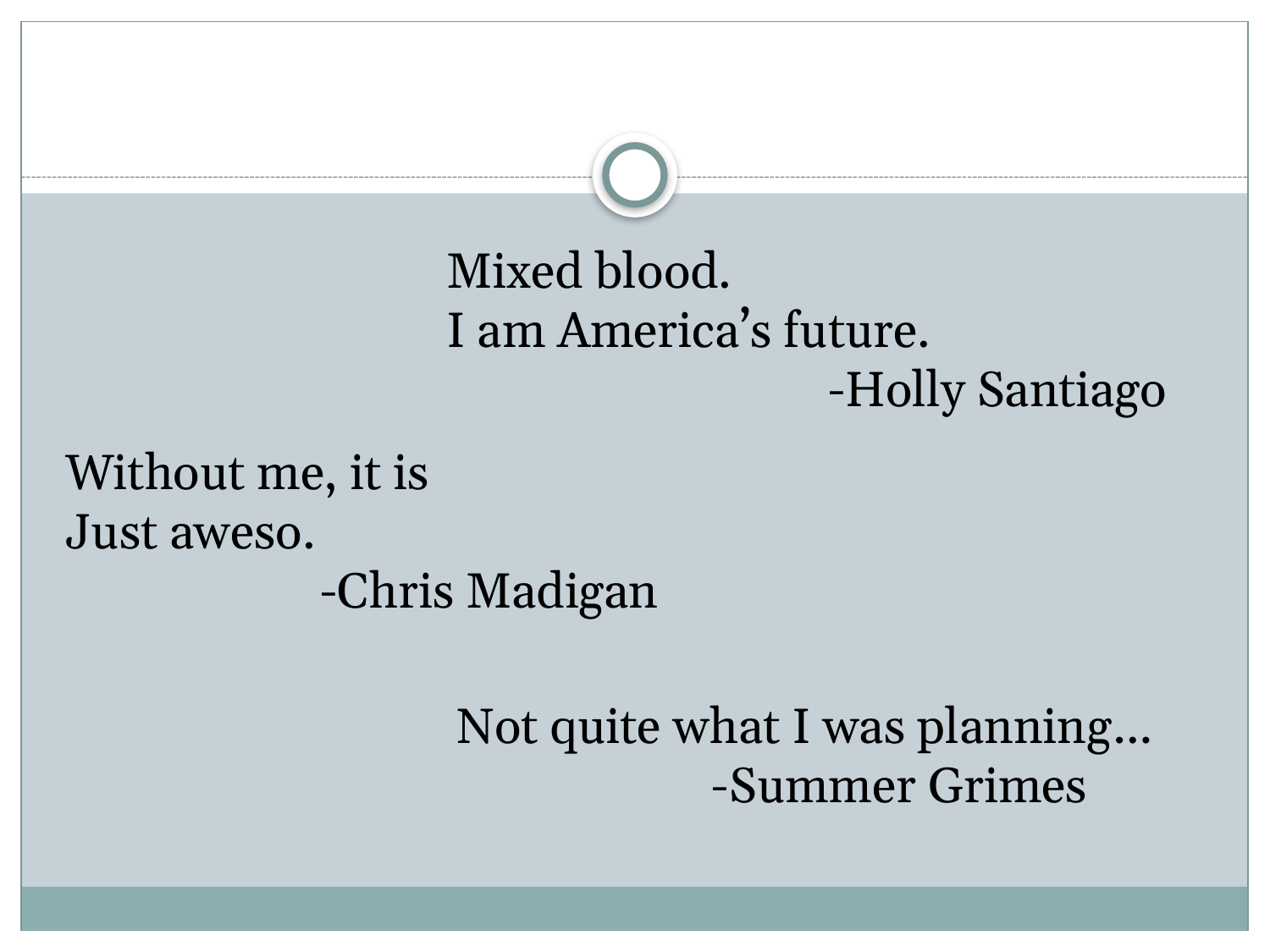

#

Mixed blood.
I am America’s future.
			-Holly Santiago
Without me, it is
Just aweso.
		-Chris Madigan
Not quite what I was planning…
		-Summer Grimes